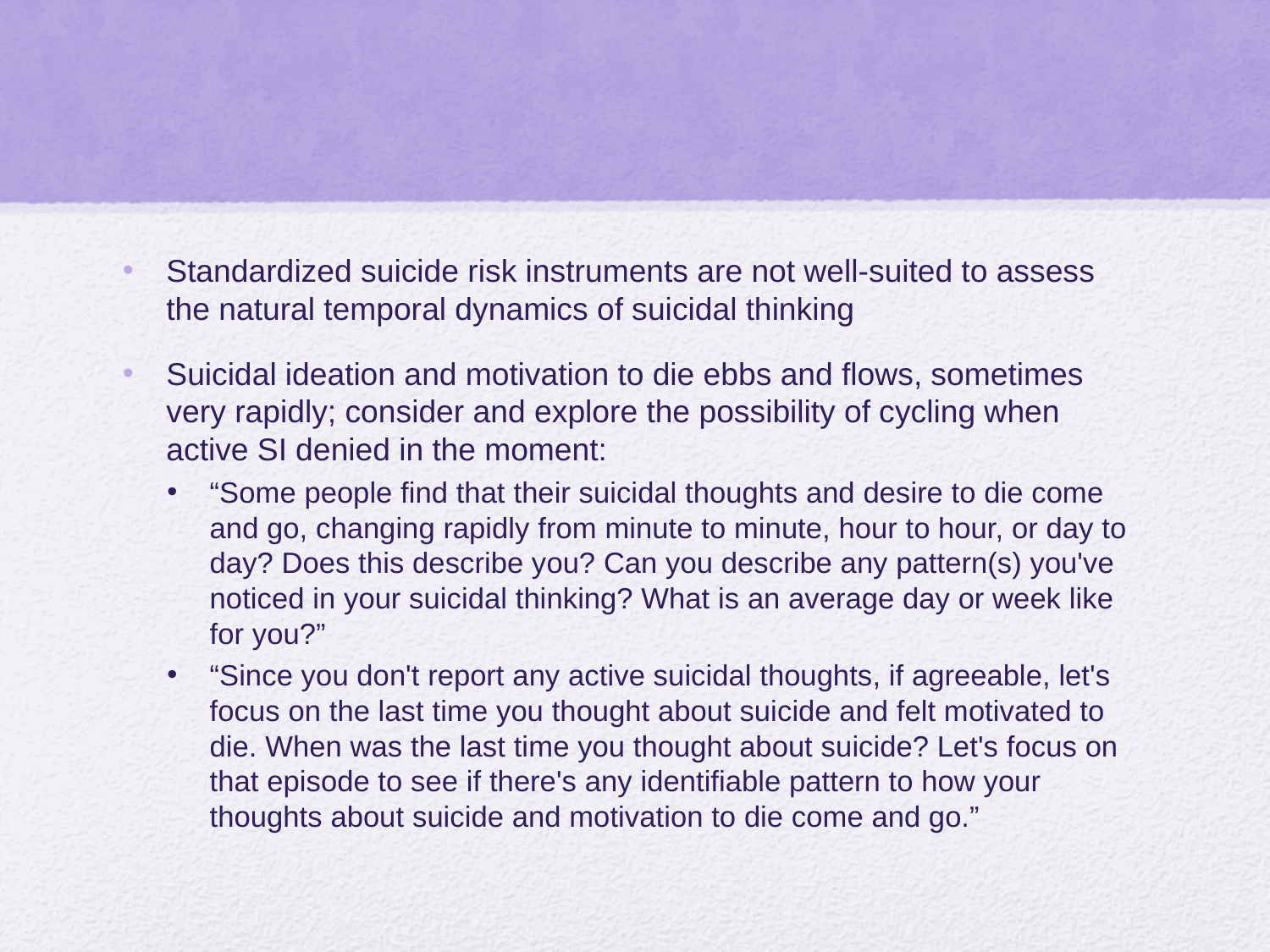

# Dynamic Nature of Suicidal Ideation
Standardized suicide risk instruments are not well-suited to assess the natural temporal dynamics of suicidal thinking
Suicidal ideation and motivation to die ebbs and flows, sometimes very rapidly; consider and explore the possibility of cycling when active SI denied in the moment:
“Some people find that their suicidal thoughts and desire to die come and go, changing rapidly from minute to minute, hour to hour, or day to day? Does this describe you? Can you describe any pattern(s) you've noticed in your suicidal thinking? What is an average day or week like for you?”
“Since you don't report any active suicidal thoughts, if agreeable, let's focus on the last time you thought about suicide and felt motivated to die. When was the last time you thought about suicide? Let's focus on that episode to see if there's any identifiable pattern to how your thoughts about suicide and motivation to die come and go.”